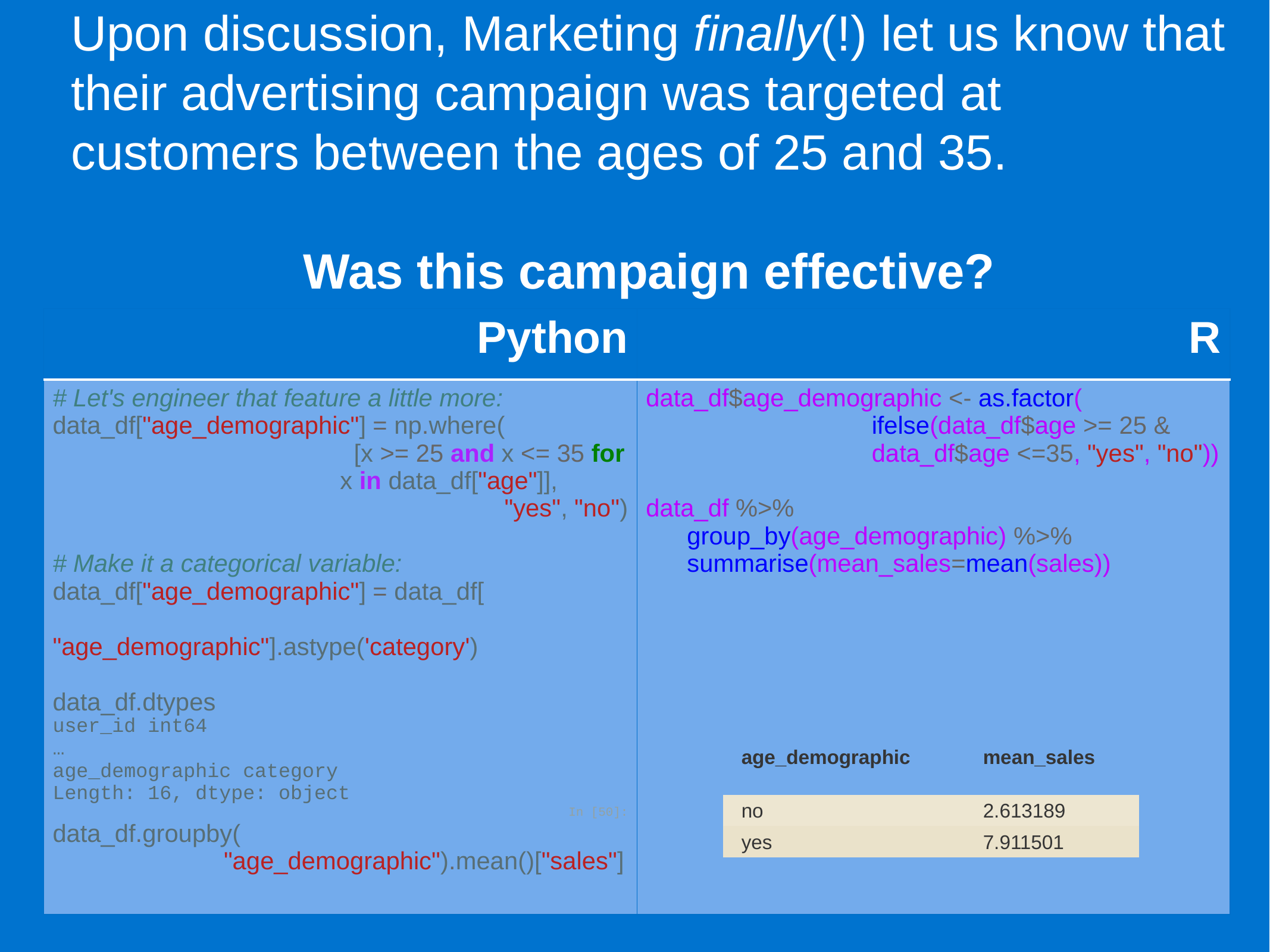

Upon discussion, Marketing finally(!) let us know that their advertising campaign was targeted at customers between the ages of 25 and 35.

Was this campaign effective?
| Python | R |
| --- | --- |
| # Let's engineer that feature a little more: data\_df["age\_demographic"] = np.where( [x >= 25 and x <= 35 for x in data\_df["age"]], "yes", "no") # Make it a categorical variable: data\_df["age\_demographic"] = data\_df[ "age\_demographic"].astype('category') data\_df.dtypes user\_id int64 … age\_demographic category Length: 16, dtype: object In [50]: data\_df.groupby( "age\_demographic").mean()["sales"] | data\_df$age\_demographic <- as.factor( ifelse(data\_df$age >= 25 & data\_df$age <=35, "yes", "no")) data\_df %>% group\_by(age\_demographic) %>% summarise(mean\_sales=mean(sales)) |
| age\_demographic | mean\_sales |
| --- | --- |
| no | 2.613189 |
| yes | 7.911501 |